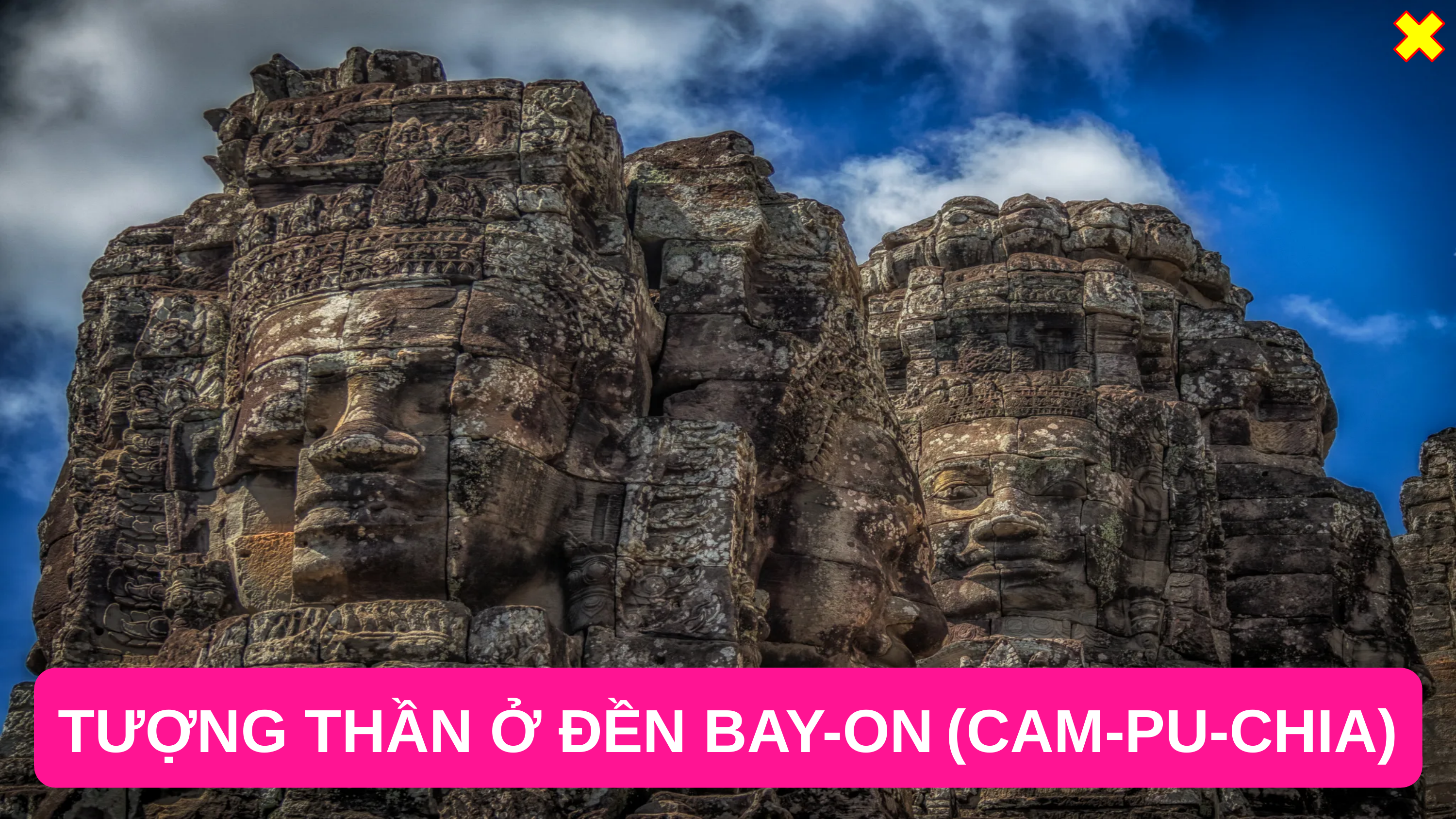

TƯỢNG THẦN Ở ĐỀN BAY-ON (CAM-PU-CHIA)
Đây là đâu?